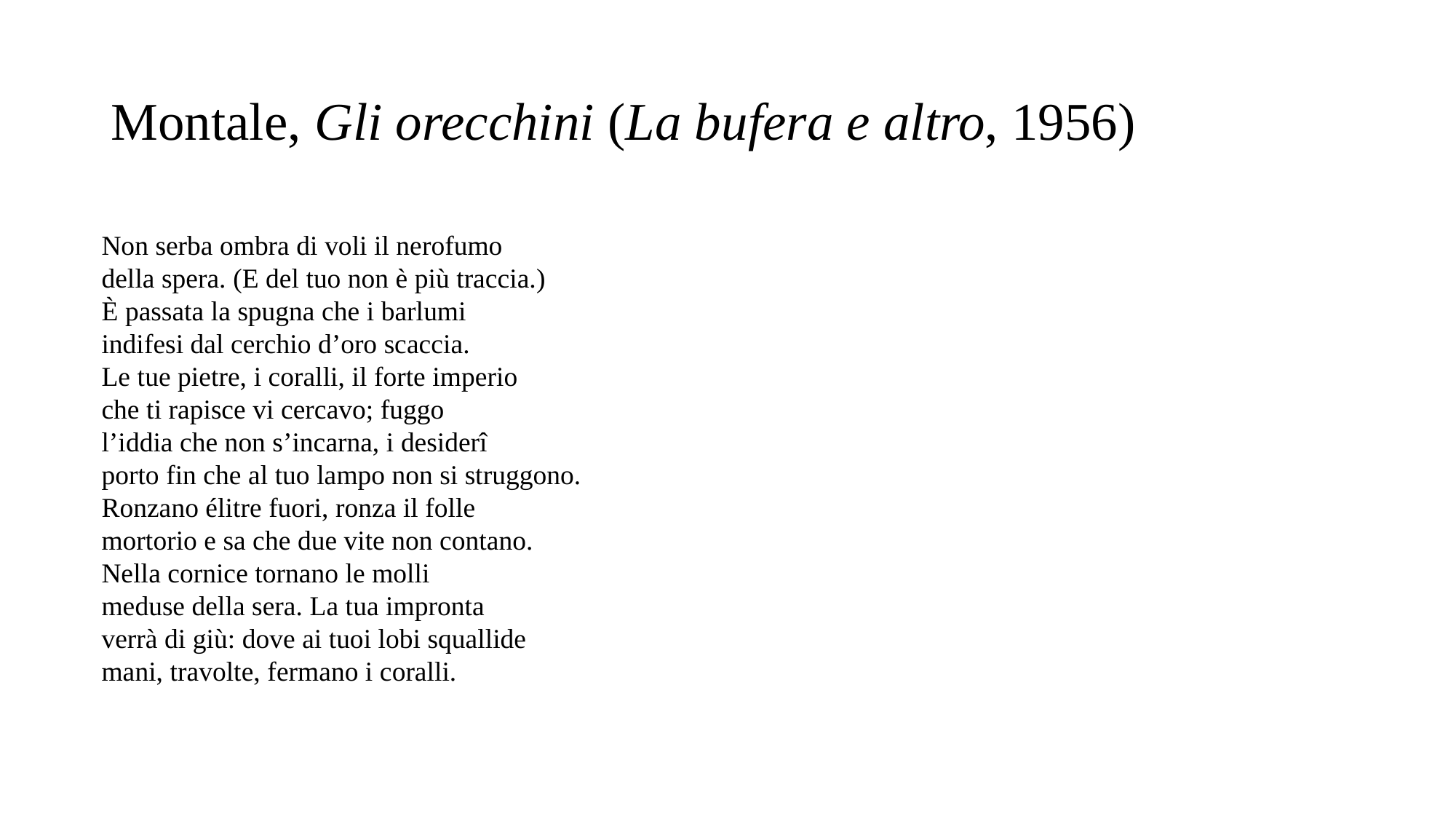

# Montale, Gli orecchini (La bufera e altro, 1956)
Non serba ombra di voli il nerofumo
della spera. (E del tuo non è più traccia.)
È passata la spugna che i barlumi
indifesi dal cerchio d’oro scaccia.
Le tue pietre, i coralli, il forte imperio
che ti rapisce vi cercavo; fuggo
l’iddia che non s’incarna, i desiderî
porto fin che al tuo lampo non si struggono.
Ronzano élitre fuori, ronza il folle
mortorio e sa che due vite non contano.
Nella cornice tornano le molli
meduse della sera. La tua impronta
verrà di giù: dove ai tuoi lobi squallide
mani, travolte, fermano i coralli.